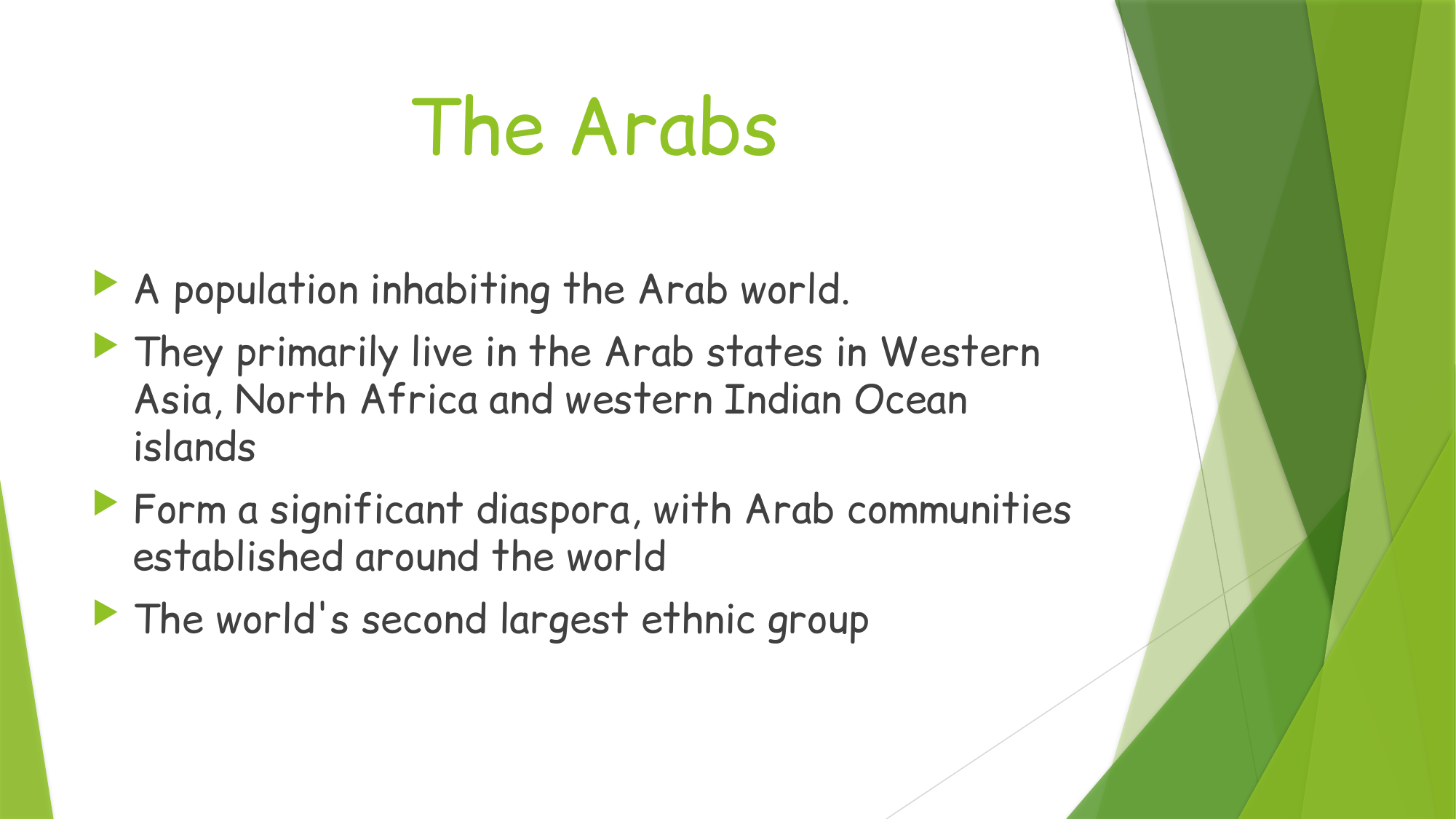

# The Arabs
A population inhabiting the Arab world.
They primarily live in the Arab states in Western Asia, North Africa and western Indian Ocean islands
Form a significant diaspora, with Arab communities established around the world
The world's second largest ethnic group